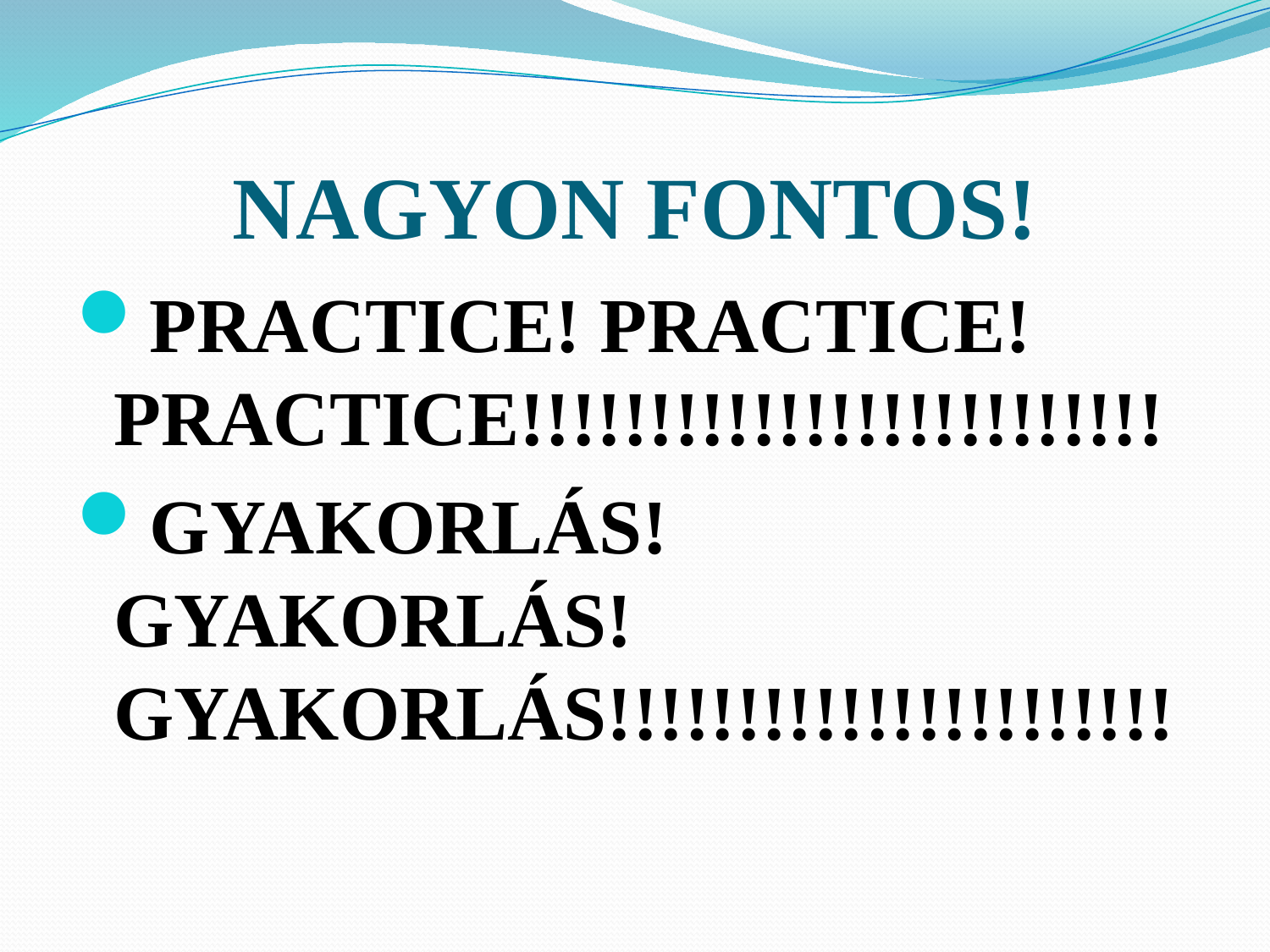

# NAGYON FONTOS!
PRACTICE! PRACTICE! PRACTICE!!!!!!!!!!!!!!!!!!!!!!!!!
GYAKORLÁS! GYAKORLÁS! GYAKORLÁS!!!!!!!!!!!!!!!!!!!!!!